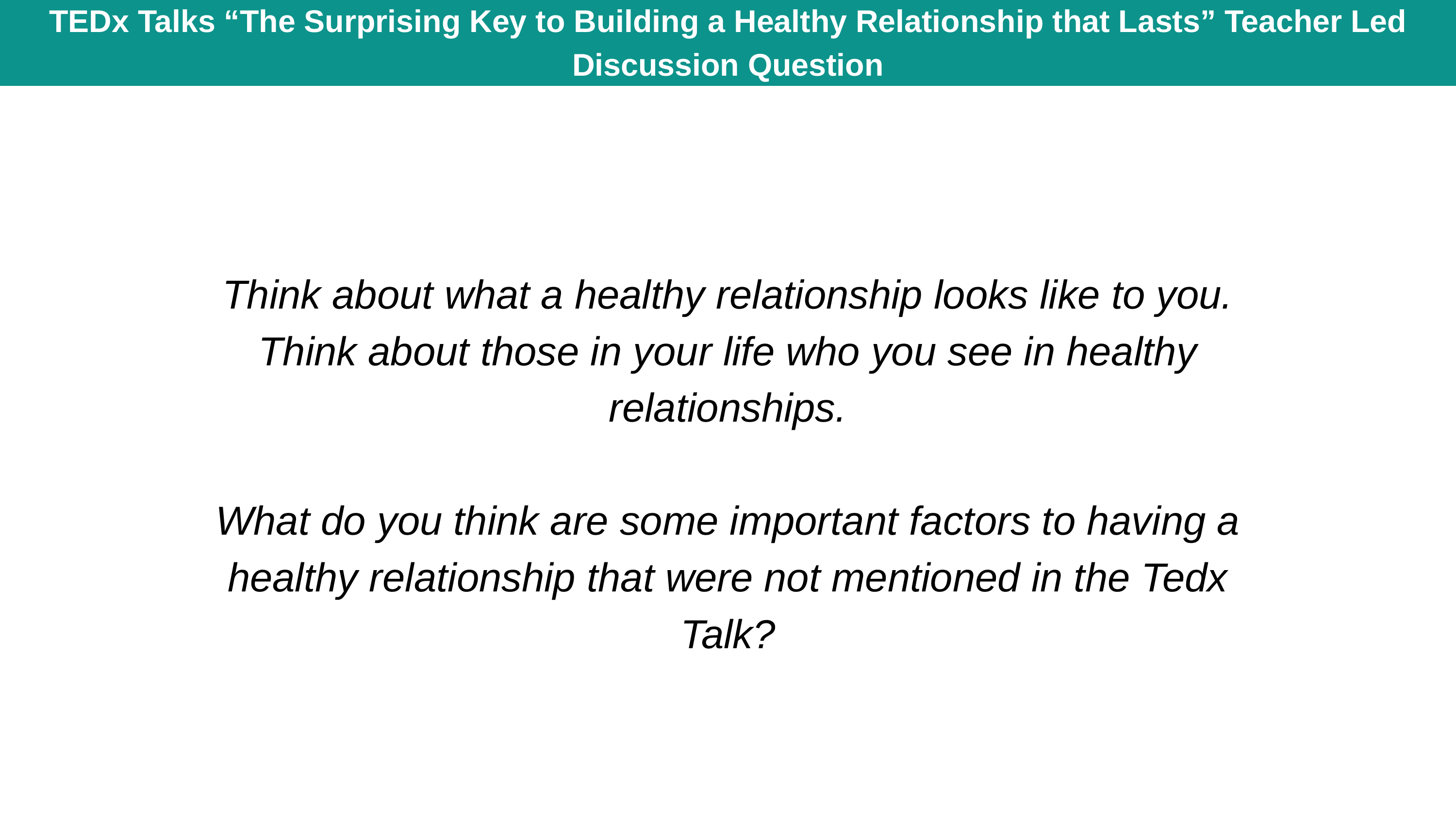

TEDx Talks “The Surprising Key to Building a Healthy Relationship that Lasts” Teacher Led Discussion Question
Think about what a healthy relationship looks like to you. Think about those in your life who you see in healthy relationships.

What do you think are some important factors to having a healthy relationship that were not mentioned in the Tedx Talk?